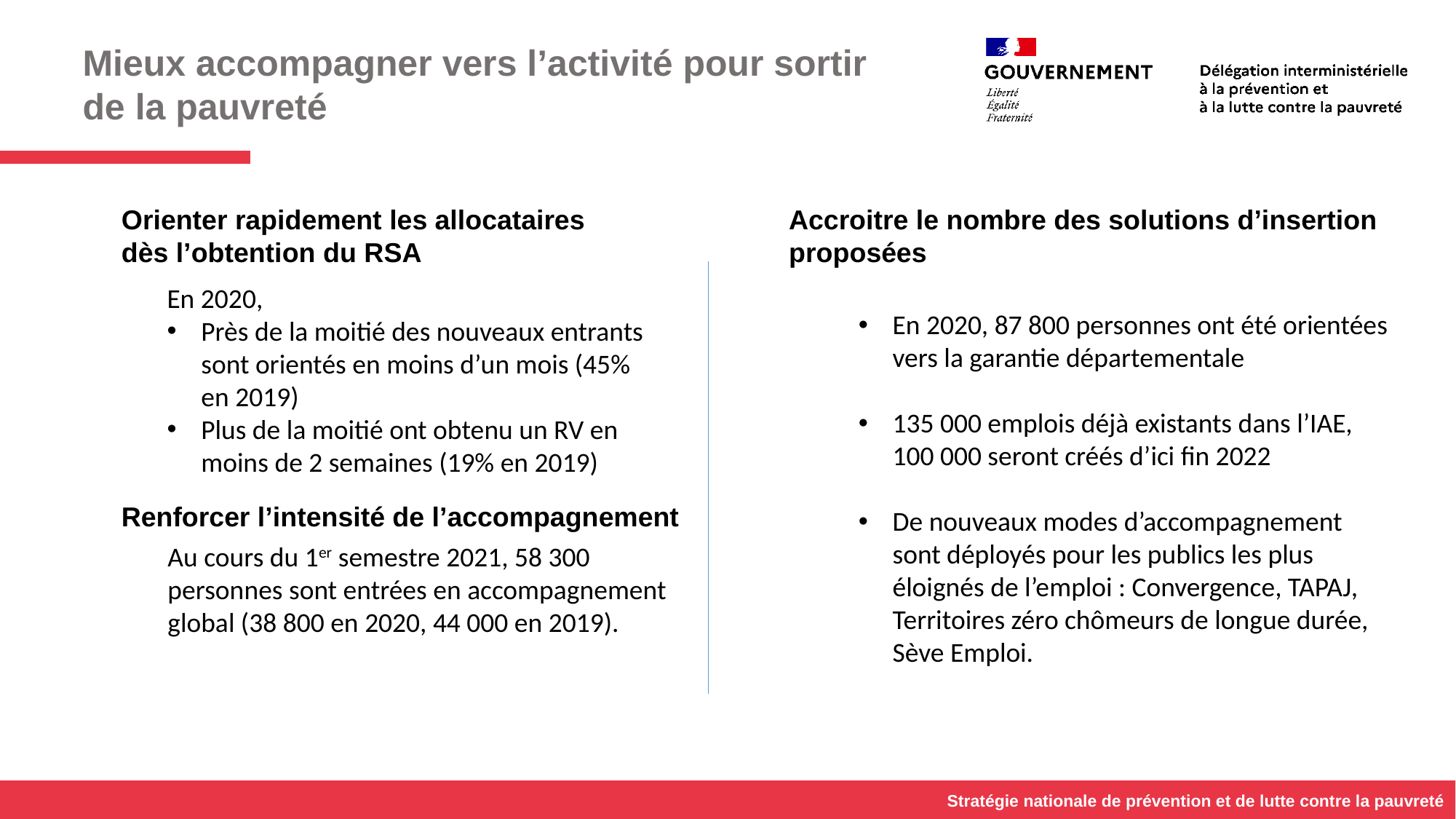

Mieux accompagner vers l’activité pour sortir
de la pauvreté
Orienter rapidement les allocataires dès l’obtention du RSA
Accroitre le nombre des solutions d’insertion proposées

En 2020,
Près de la moitié des nouveaux entrants sont orientés en moins d’un mois (45% en 2019)
Plus de la moitié ont obtenu un RV en moins de 2 semaines (19% en 2019)
En 2020, 87 800 personnes ont été orientées vers la garantie départementale

135 000 emplois déjà existants dans l’IAE, 100 000 seront créés d’ici fin 2022

De nouveaux modes d’accompagnement sont déployés pour les publics les plus éloignés de l’emploi : Convergence, TAPAJ, Territoires zéro chômeurs de longue durée, Sève Emploi.
Renforcer l’intensité de l’accompagnement

Au cours du 1er semestre 2021, 58 300 personnes sont entrées en accompagnement global (38 800 en 2020, 44 000 en 2019).